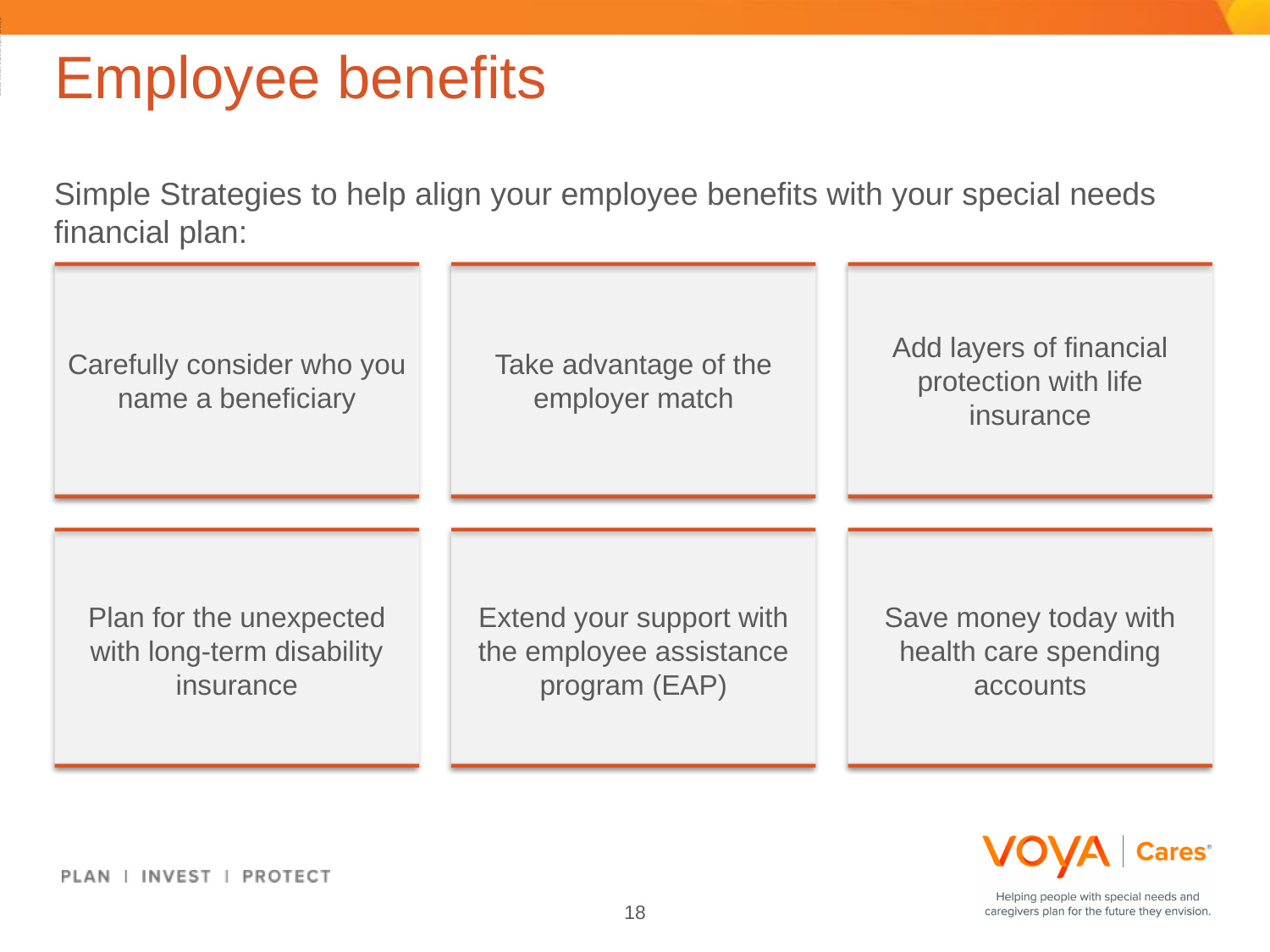

ADMASTER-STAMP!20190814-925419-2793995
# Employee benefits
Simple Strategies to help align your employee benefits with your special needs financial plan:
Carefully consider who you name a beneficiary

Take advantage of the employer match

Add layers of financial protection with life insurance

Plan for the unexpected with long-term disability insurance
Extend your support with the employee assistance program (EAP)
Save money today with health care spending accounts